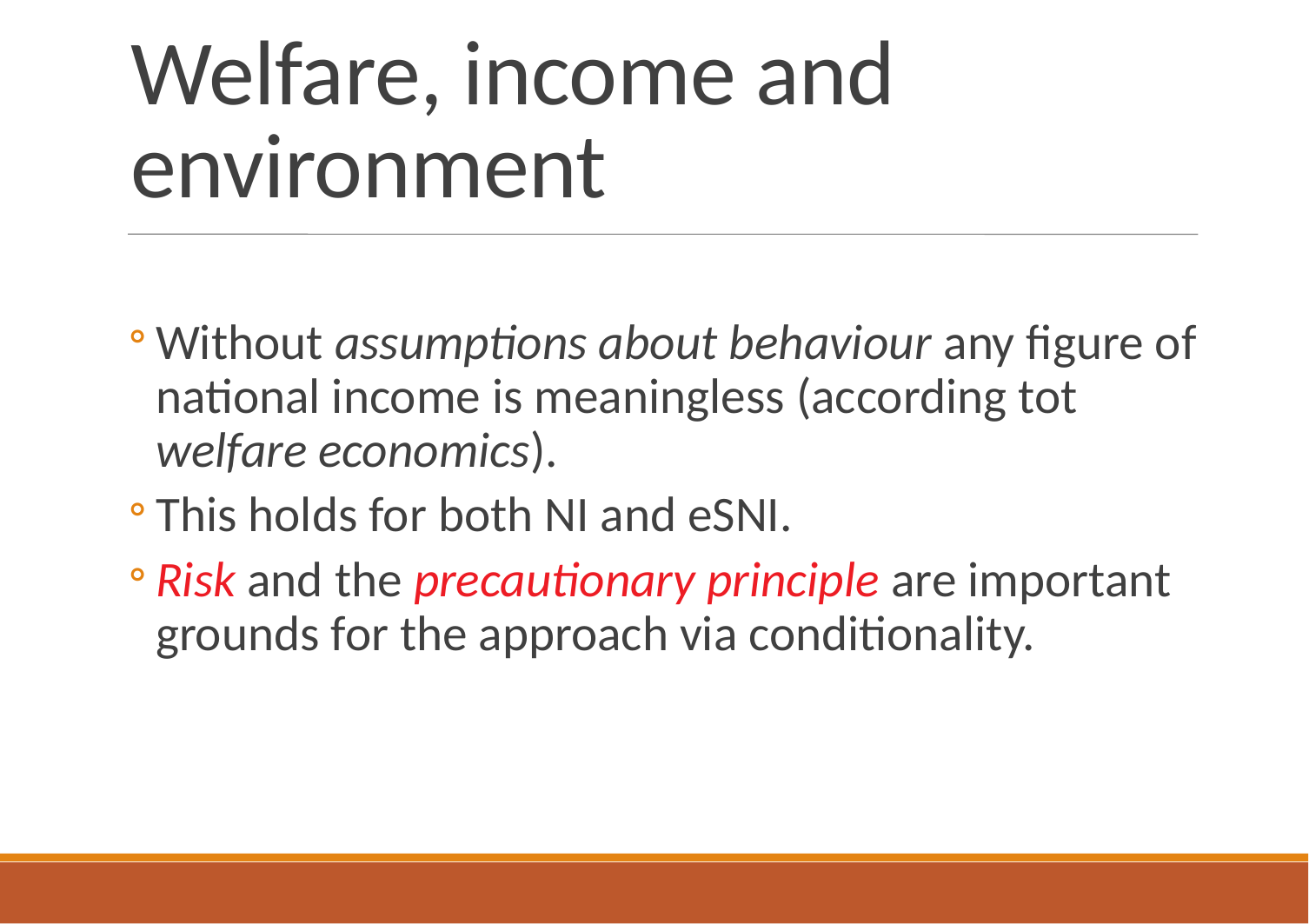

Welfare, income and environment

Without assumptions about behaviour any figure of national income is meaningless (according tot welfare economics).
This holds for both NI and eSNI.
Risk and the precautionary principle are important grounds for the approach via conditionality.